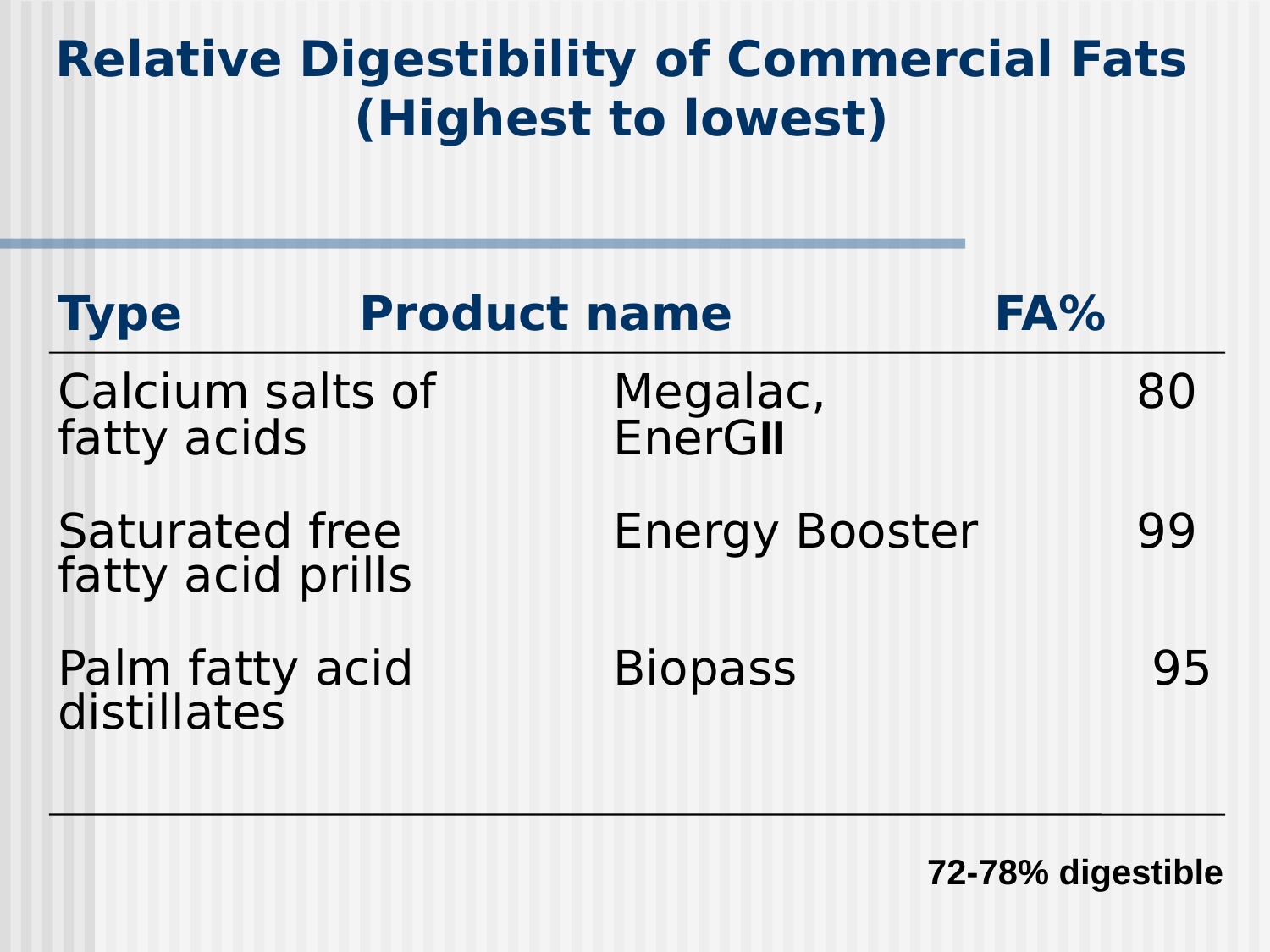

# Relative Digestibility of Commercial Fats (Highest to lowest)
Type 		Product name	      		FA%
Calcium salts of		Megalac,			 80
fatty acids			EnerGII

Saturated free		Energy Booster		 99
fatty acid prills

Palm fatty acid		Biopass			  95
distillates

72-78% digestible